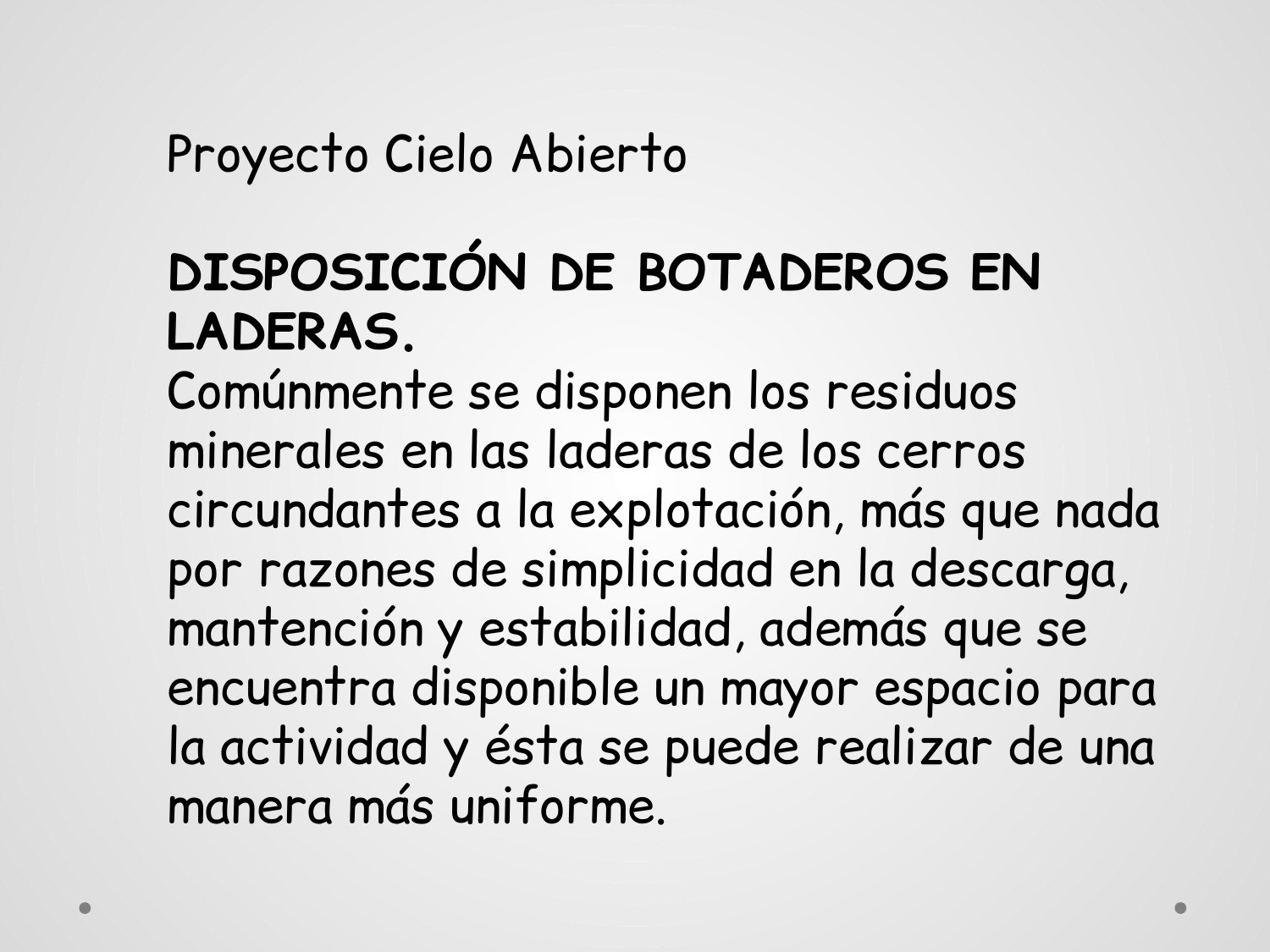

Proyecto Cielo Abierto

DISPOSICIÓN DE BOTADEROS EN LADERAS.
Comúnmente se disponen los residuos minerales en las laderas de los cerros circundantes a la explotación, más que nada por razones de simplicidad en la descarga, mantención y estabilidad, además que se encuentra disponible un mayor espacio para la actividad y ésta se puede realizar de una manera más uniforme.